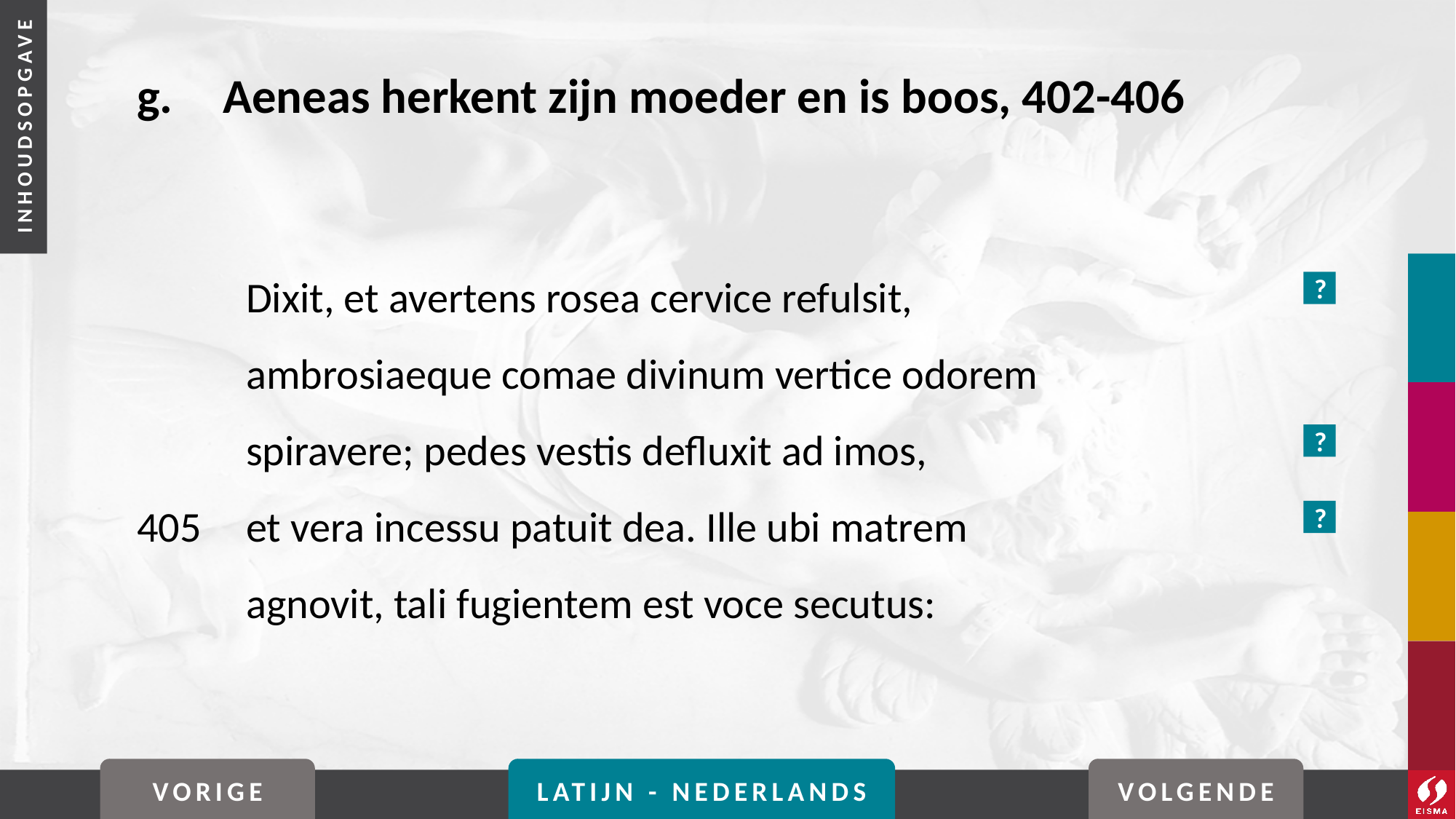

# g. 	Aeneas herkent zijn moeder en is boos, 402-406
	Dixit, et avertens rosea cervice refulsit,
	ambrosiaeque comae divinum vertice odorem
	spiravere; pedes vestis defluxit ad imos,
405	et vera incessu patuit dea. Ille ubi matrem
	agnovit, tali fugientem est voce secutus:
?
?
?
VORIGE
LATIJN - NEDERLANDS
VOLGENDE